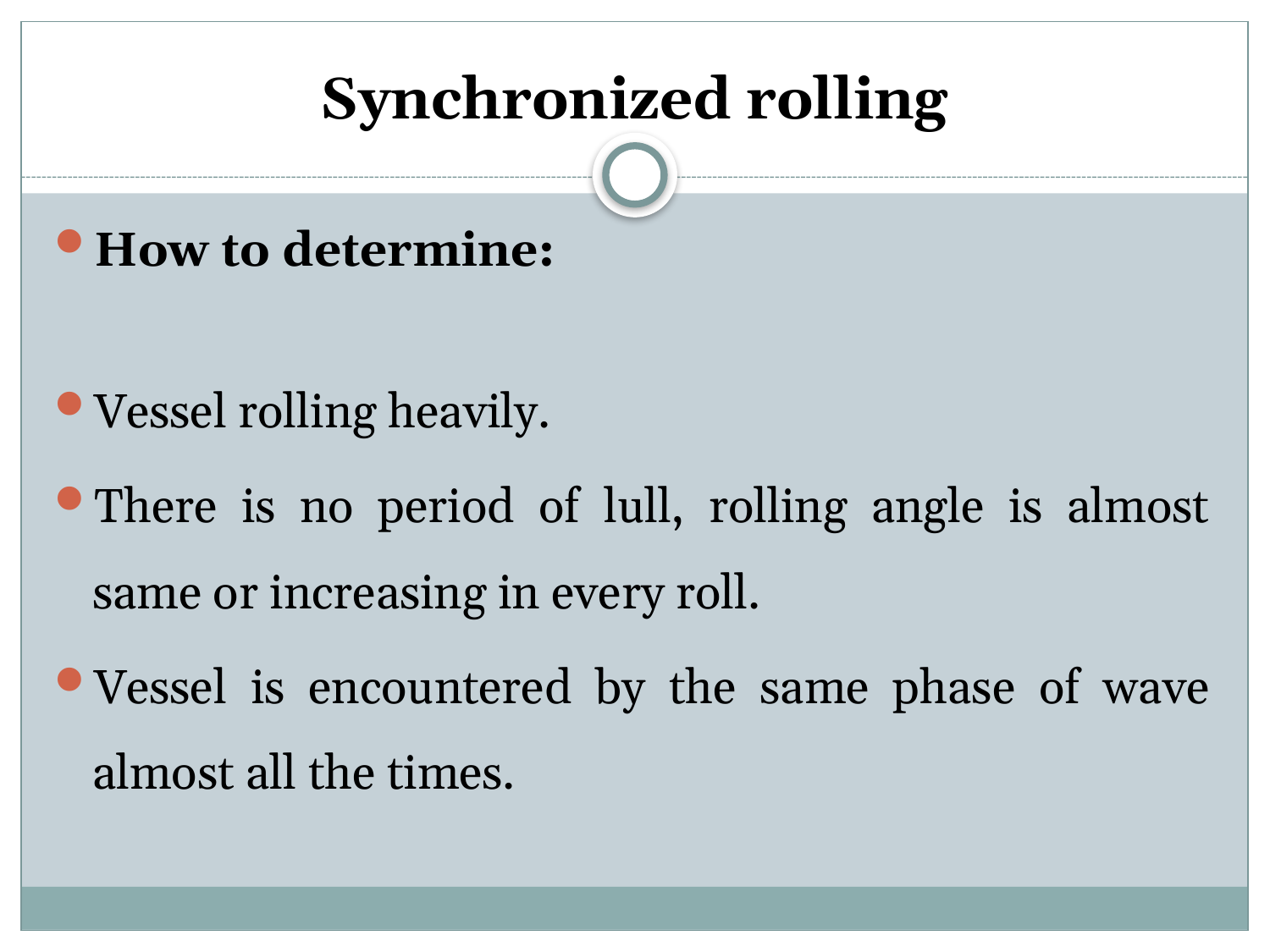

# Synchronized rolling
How to determine:

Vessel rolling heavily.
There is no period of lull, rolling angle is almost same or increasing in every roll.
Vessel is encountered by the same phase of wave almost all the times.